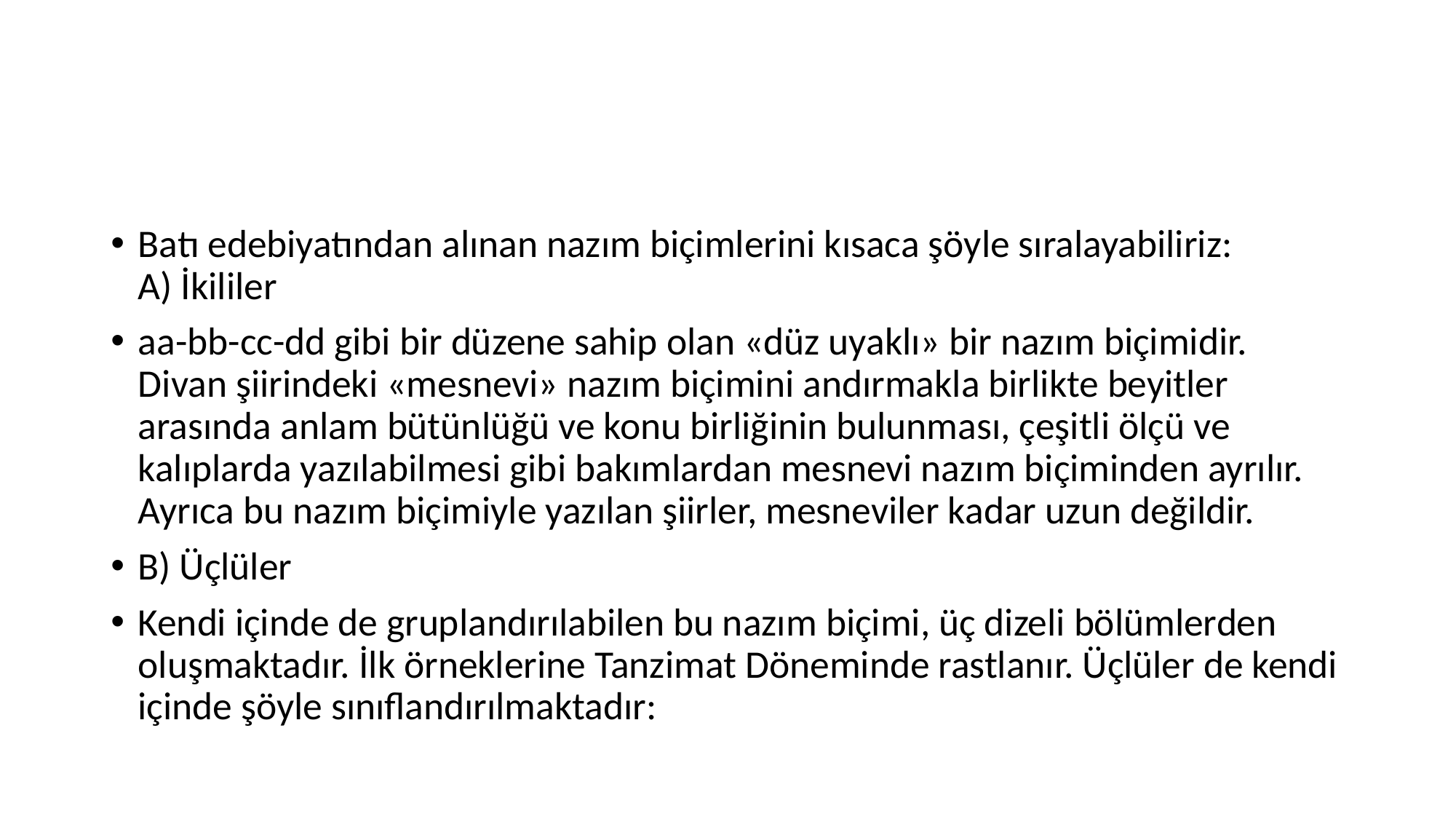

#
Batı edebiyatından alınan nazım biçimlerini kısaca şöyle sıralayabiliriz:
A) İkililer
aa-bb-cc-dd gibi bir düzene sahip olan «düz uyaklı» bir nazım biçimidir. Divan şiirindeki «mesnevi» nazım biçimini andırmakla birlikte beyitler arasında anlam bütünlüğü ve konu birliğinin bulunması, çeşitli ölçü ve kalıplarda yazılabilmesi gibi bakımlardan mesnevi nazım biçiminden ayrılır. Ayrıca bu nazım biçimiyle yazılan şiirler, mesneviler kadar uzun değildir.
B) Üçlüler
Kendi içinde de gruplandırılabilen bu nazım biçimi, üç dizeli bölümlerden oluşmaktadır. İlk örneklerine Tanzimat Döneminde rastlanır. Üçlüler de kendi içinde şöyle sınıflandırılmaktadır: